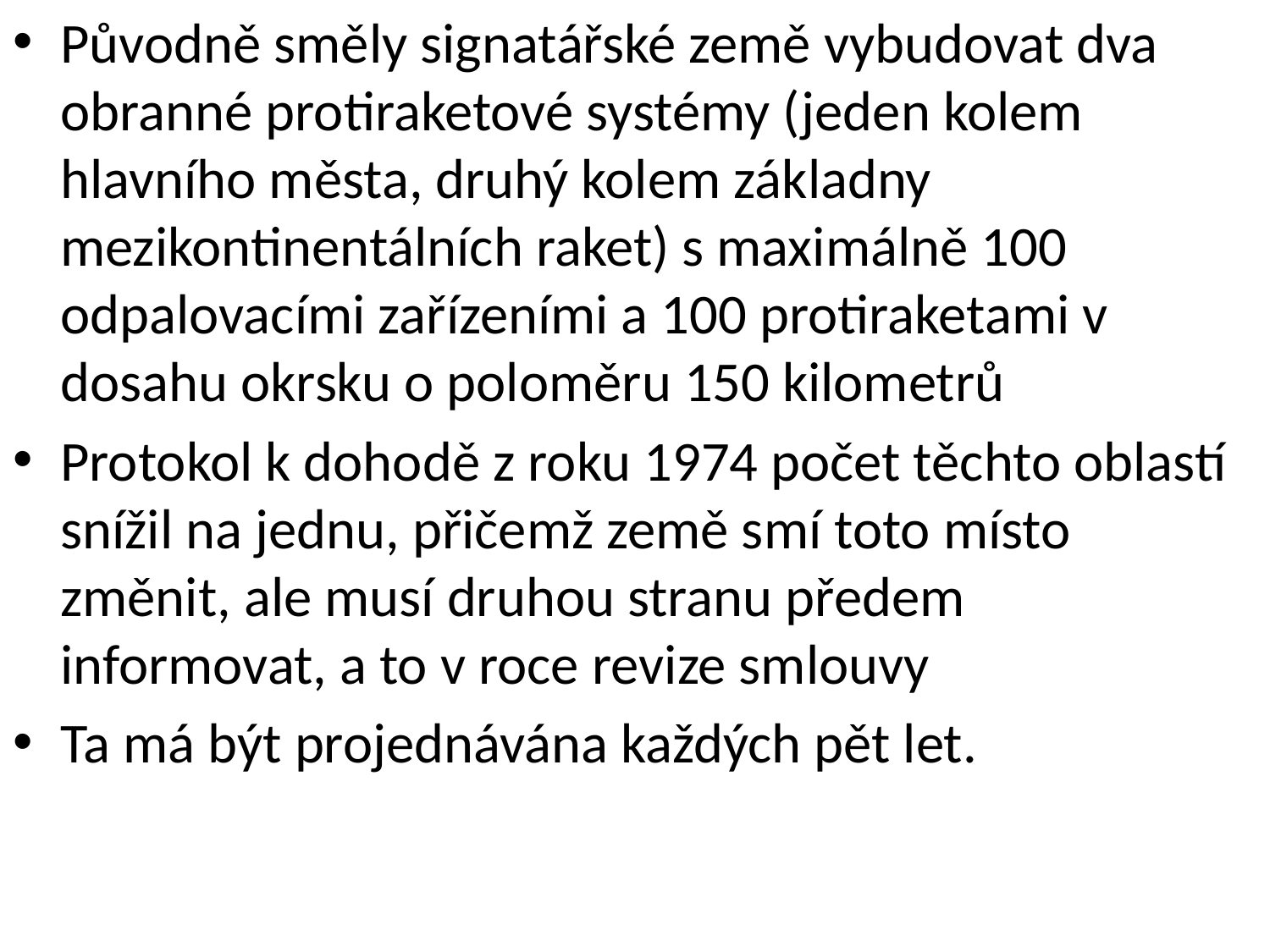

Původně směly signatářské země vybudovat dva obranné protiraketové systémy (jeden kolem hlavního města, druhý kolem základny mezikontinentálních raket) s maximálně 100 odpalovacími zařízeními a 100 protiraketami v dosahu okrsku o poloměru 150 kilometrů
Protokol k dohodě z roku 1974 počet těchto oblastí snížil na jednu, přičemž země smí toto místo změnit, ale musí druhou stranu předem informovat, a to v roce revize smlouvy
Ta má být projednávána každých pět let.